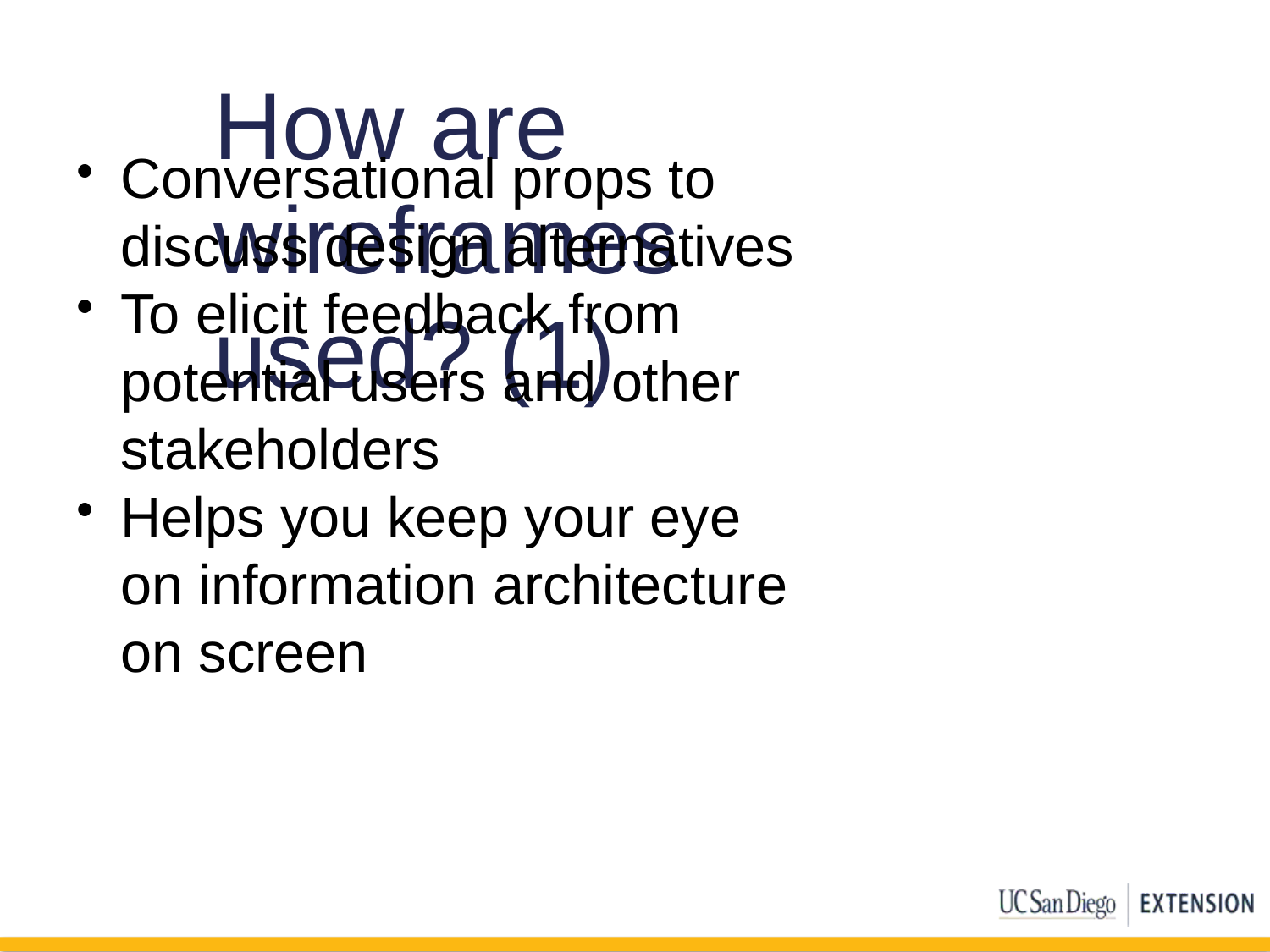

# How are wireframes used? (1)
Conversational props to discuss design alternatives
To elicit feedback from potential users and other stakeholders
Helps you keep your eye on information architecture on screen
68